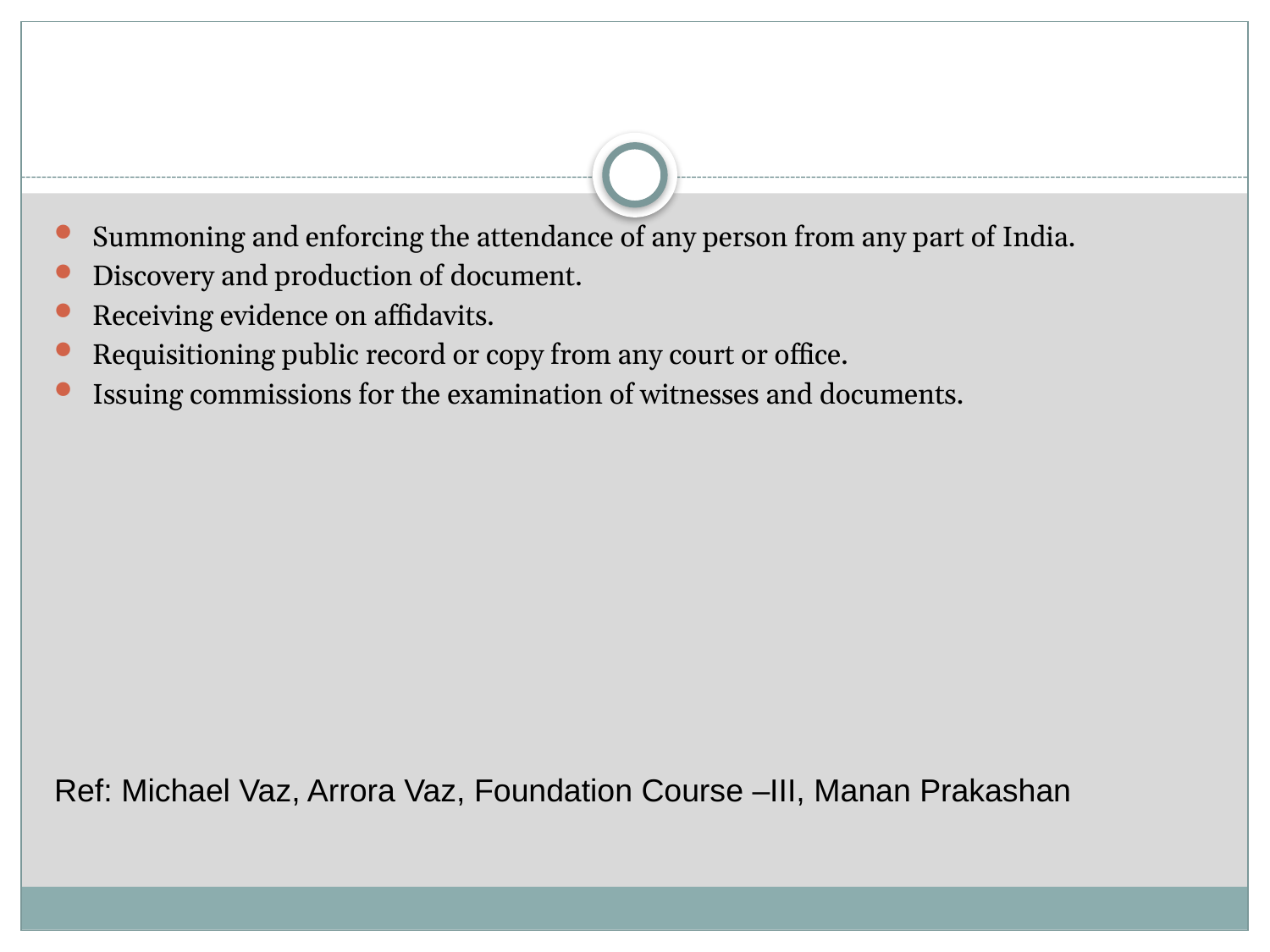

#
Summoning and enforcing the attendance of any person from any part of India.
Discovery and production of document.
Receiving evidence on affidavits.
Requisitioning public record or copy from any court or office.
Issuing commissions for the examination of witnesses and documents.

Ref: Michael Vaz, Arrora Vaz, Foundation Course –III, Manan Prakashan